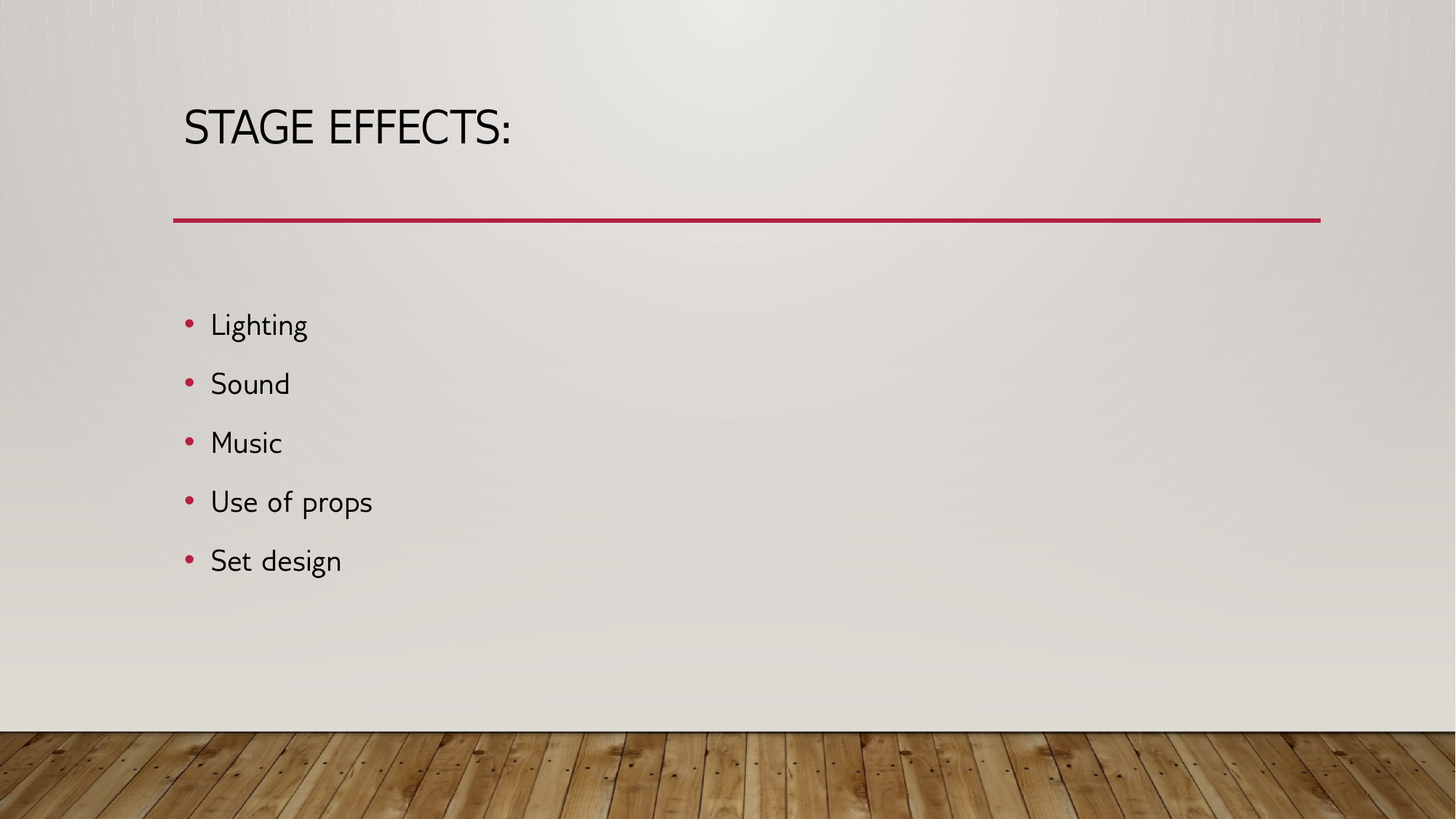

# Stage effects:

Lighting
Sound
Music
Use of props
Set design